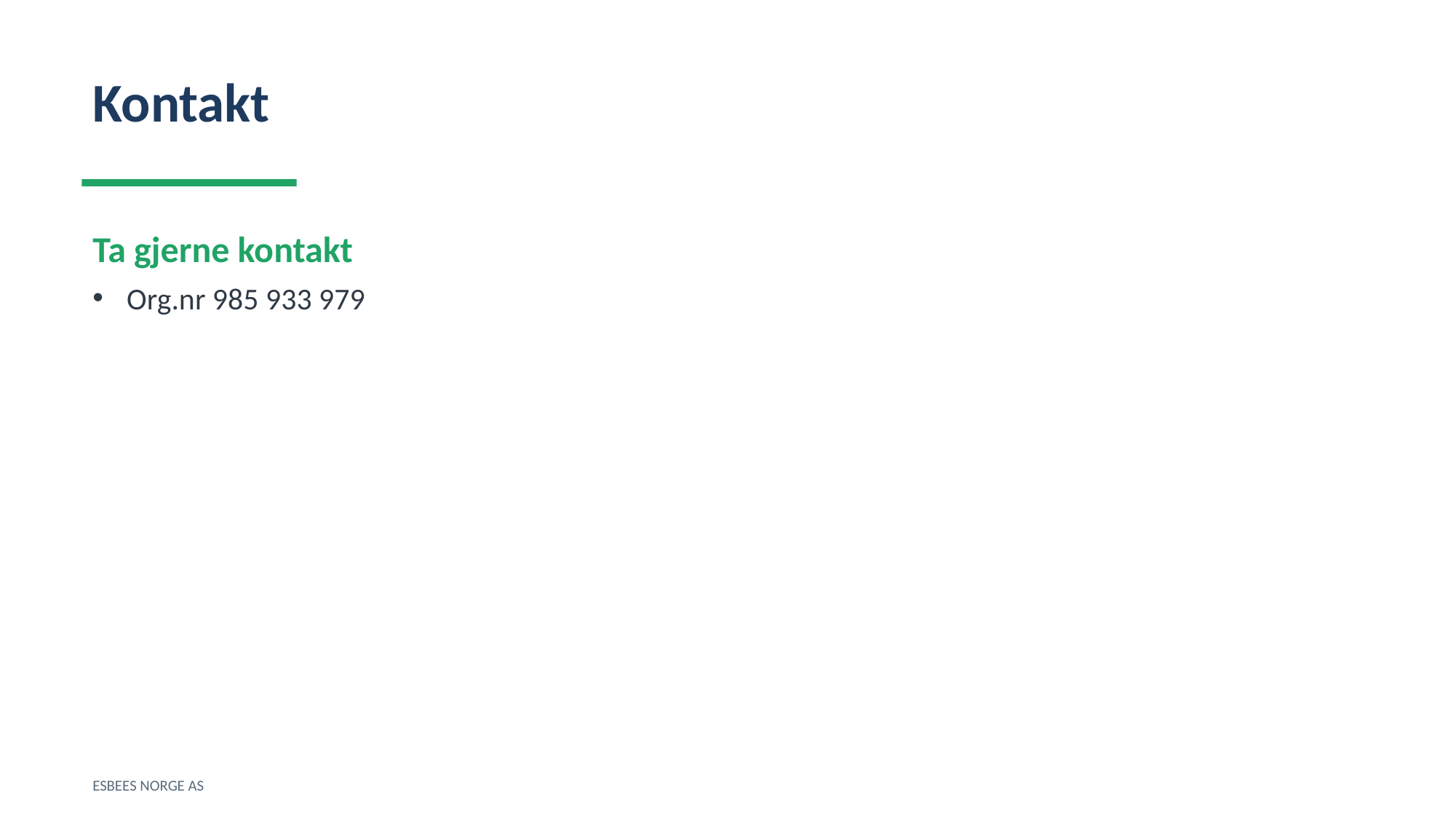

Kontakt

Ta gjerne kontakt
Org.nr 985 933 979
ESBEES NORGE AS